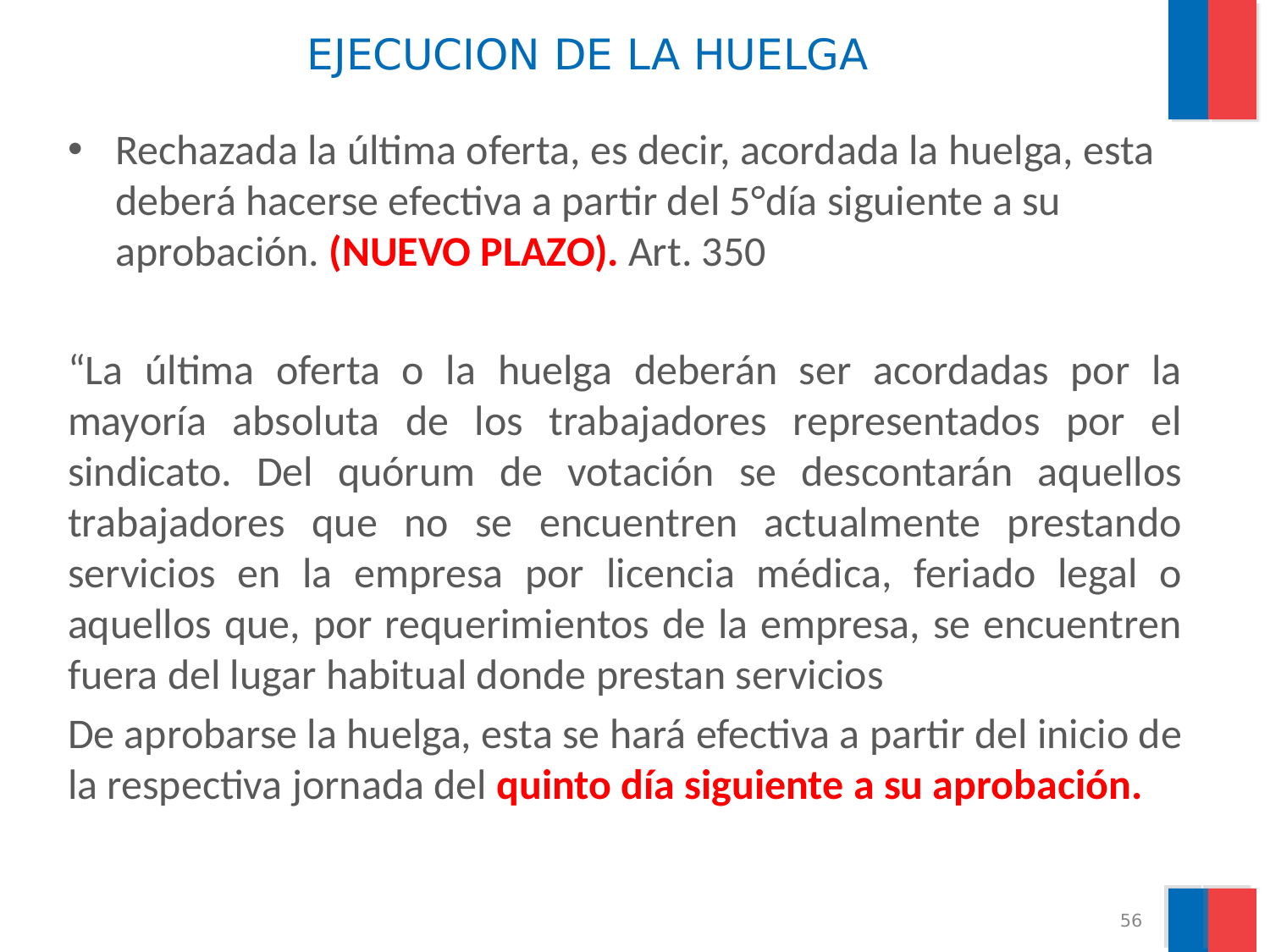

# EJECUCION DE LA HUELGA
Rechazada la última oferta, es decir, acordada la huelga, esta deberá hacerse efectiva a partir del 5°día siguiente a su aprobación. (NUEVO PLAZO). Art. 350

“La última oferta o la huelga deberán ser acordadas por la mayoría absoluta de los trabajadores representados por el sindicato. Del quórum de votación se descontarán aquellos trabajadores que no se encuentren actualmente prestando servicios en la empresa por licencia médica, feriado legal o aquellos que, por requerimientos de la empresa, se encuentren fuera del lugar habitual donde prestan servicios
De aprobarse la huelga, esta se hará efectiva a partir del inicio de la respectiva jornada del quinto día siguiente a su aprobación.
56